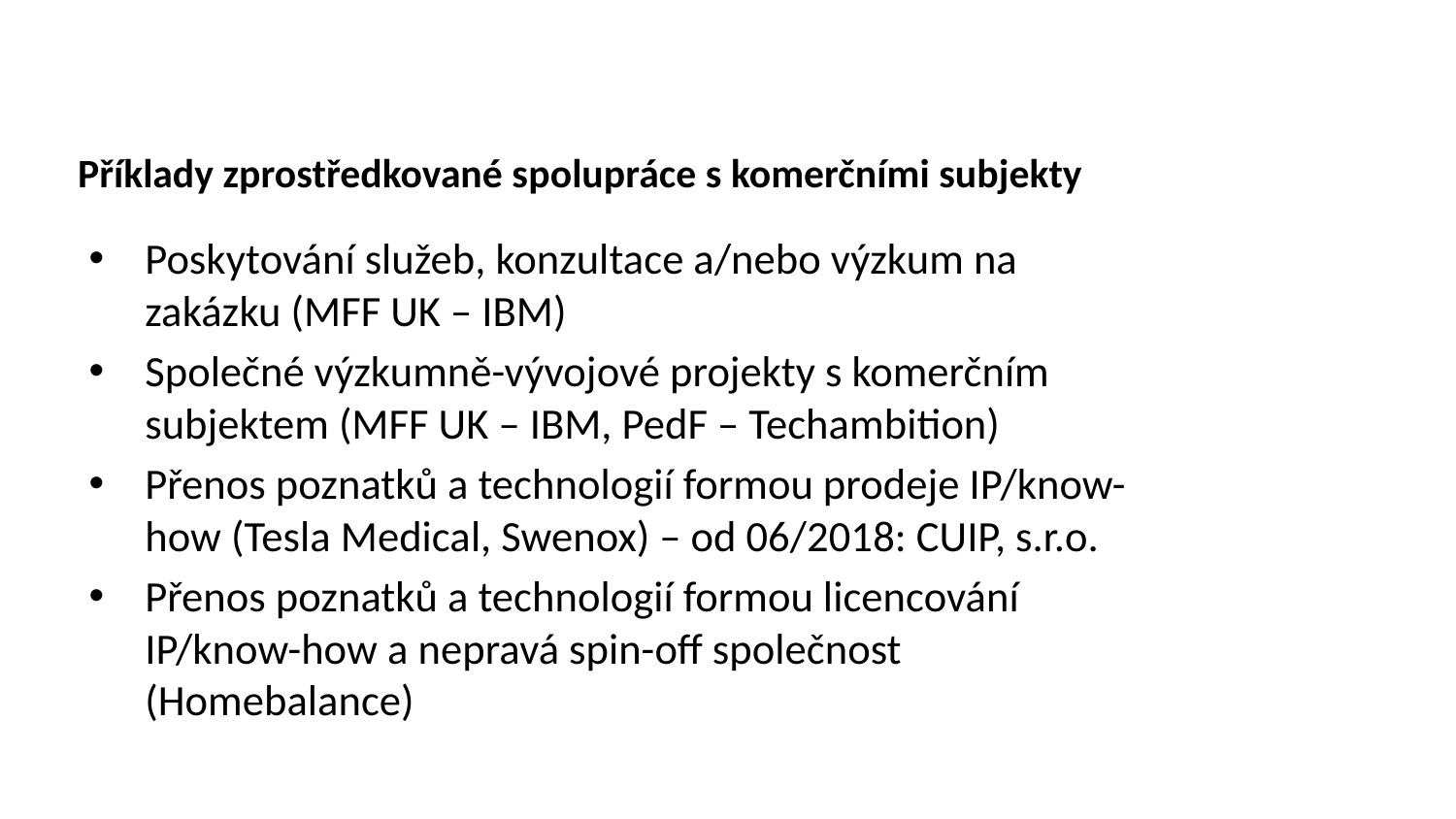

# Příklady zprostředkované spolupráce s komerčními subjekty
Poskytování služeb, konzultace a/nebo výzkum na zakázku (MFF UK – IBM)
Společné výzkumně-vývojové projekty s komerčním subjektem (MFF UK – IBM, PedF – Techambition)
Přenos poznatků a technologií formou prodeje IP/know-how (Tesla Medical, Swenox) – od 06/2018: CUIP, s.r.o.
Přenos poznatků a technologií formou licencování IP/know-how a nepravá spin-off společnost (Homebalance)